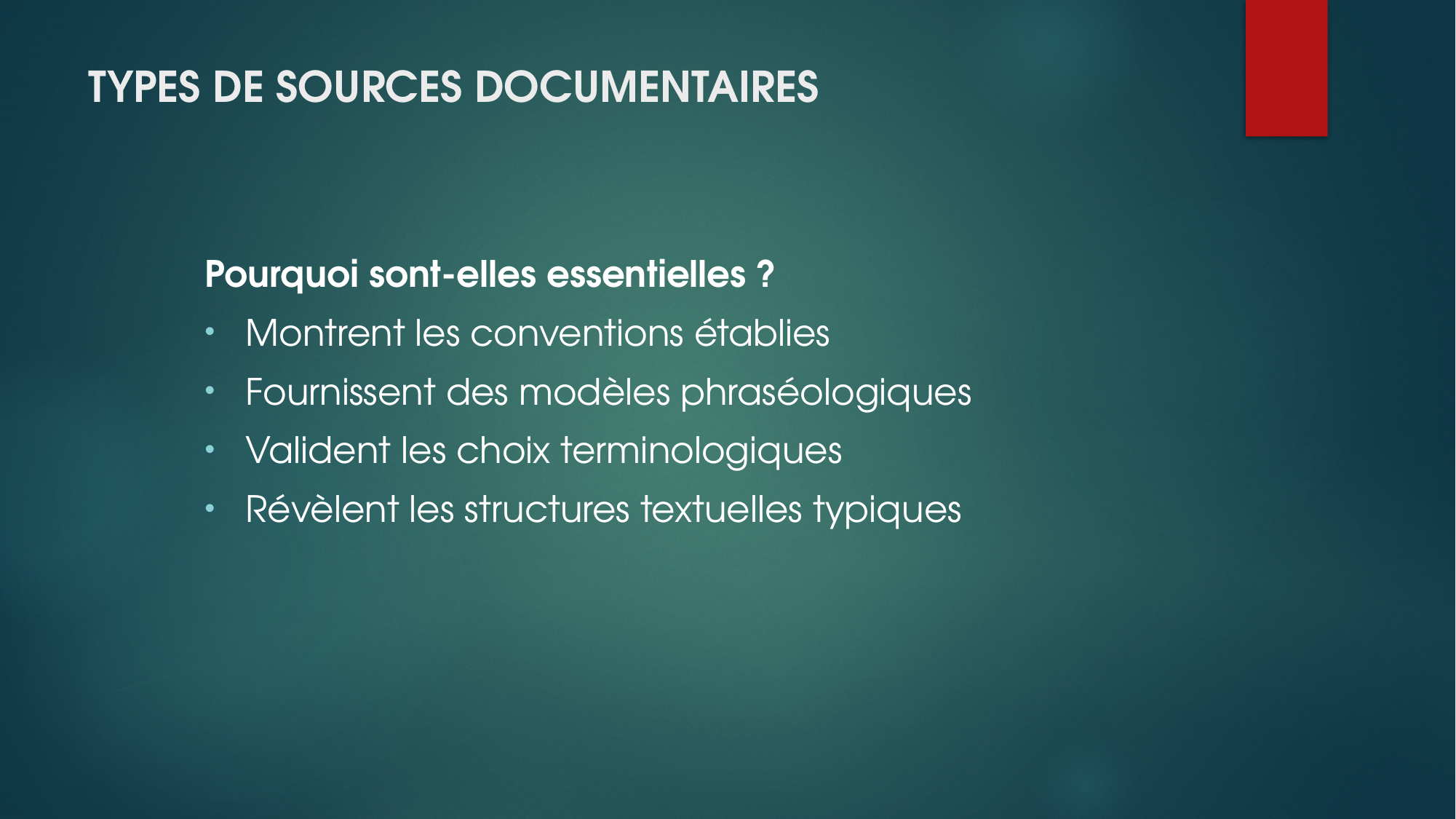

# TYPES DE SOURCES DOCUMENTAIRES
Pourquoi sont-elles essentielles ?
Montrent les conventions établies
Fournissent des modèles phraséologiques
Valident les choix terminologiques
Révèlent les structures textuelles typiques